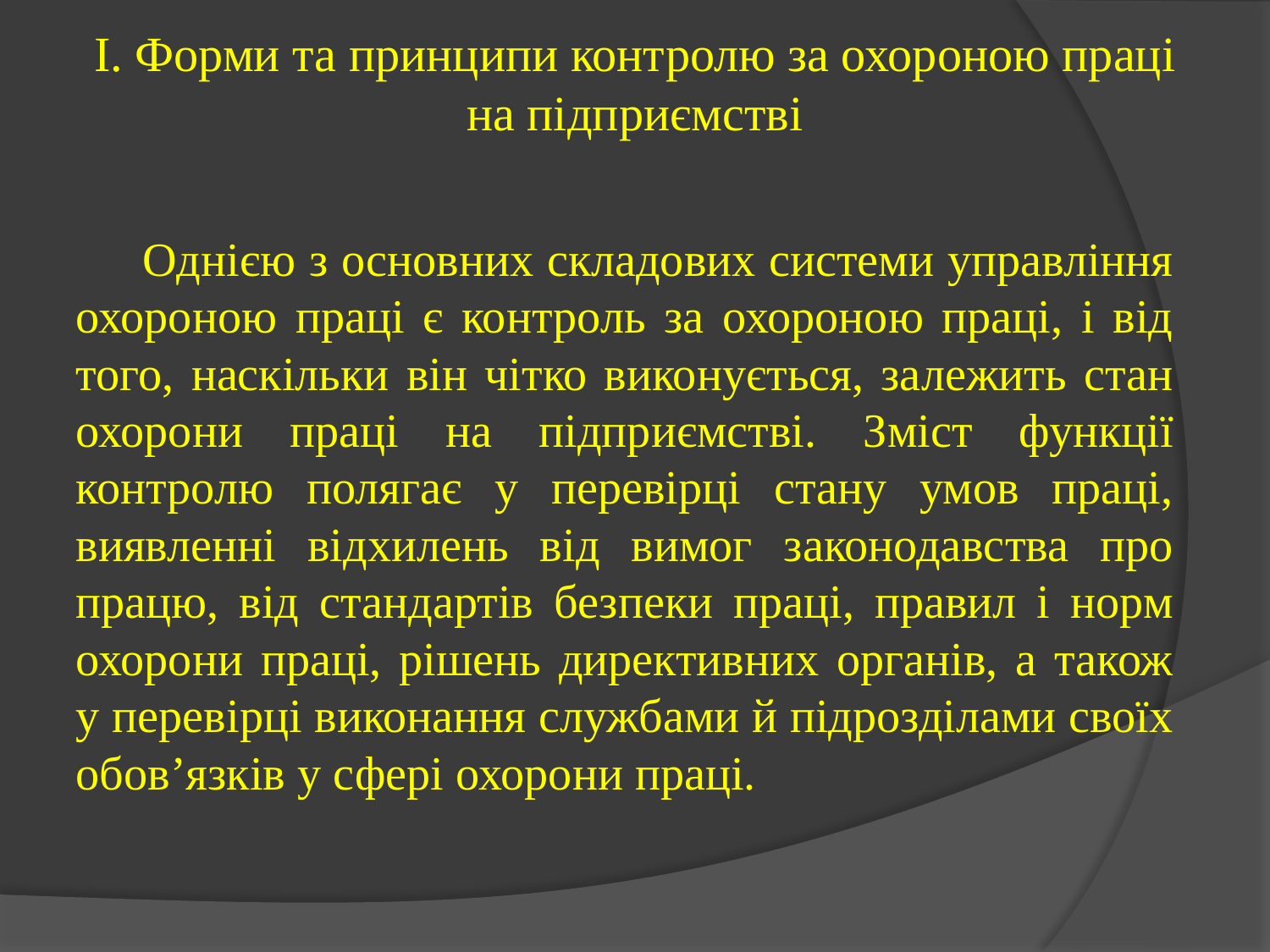

# І. Форми та принципи контролю за охороною праці на підприємстві
     Однією з основних складових системи управління охороною праці є контроль за охороною праці, і від того, наскільки він чітко виконується, залежить стан охорони праці на підприємстві. Зміст функції контролю полягає у перевірці стану умов праці, виявленні відхилень від вимог законодавства про працю, від стандартів безпеки праці, правил і норм охорони праці, рішень директивних органів, а також у перевірці виконання службами й підрозділами своїх обов’язків у сфері охорони праці.